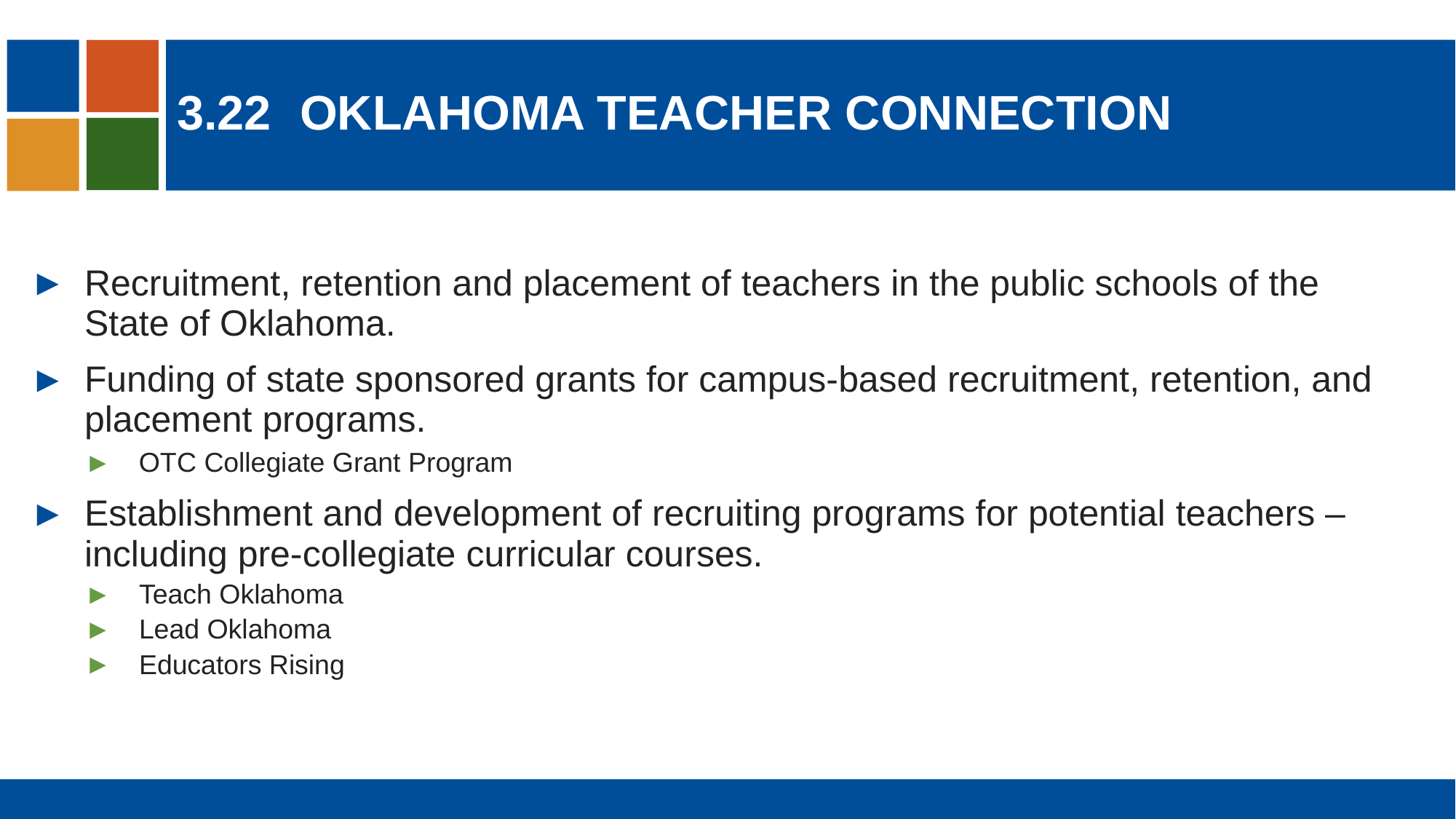

# 3.22	Oklahoma teacher connection
Recruitment, retention and placement of teachers in the public schools of the State of Oklahoma.
Funding of state sponsored grants for campus-based recruitment, retention, and placement programs.
OTC Collegiate Grant Program
Establishment and development of recruiting programs for potential teachers – including pre-collegiate curricular courses.
Teach Oklahoma
Lead Oklahoma
Educators Rising